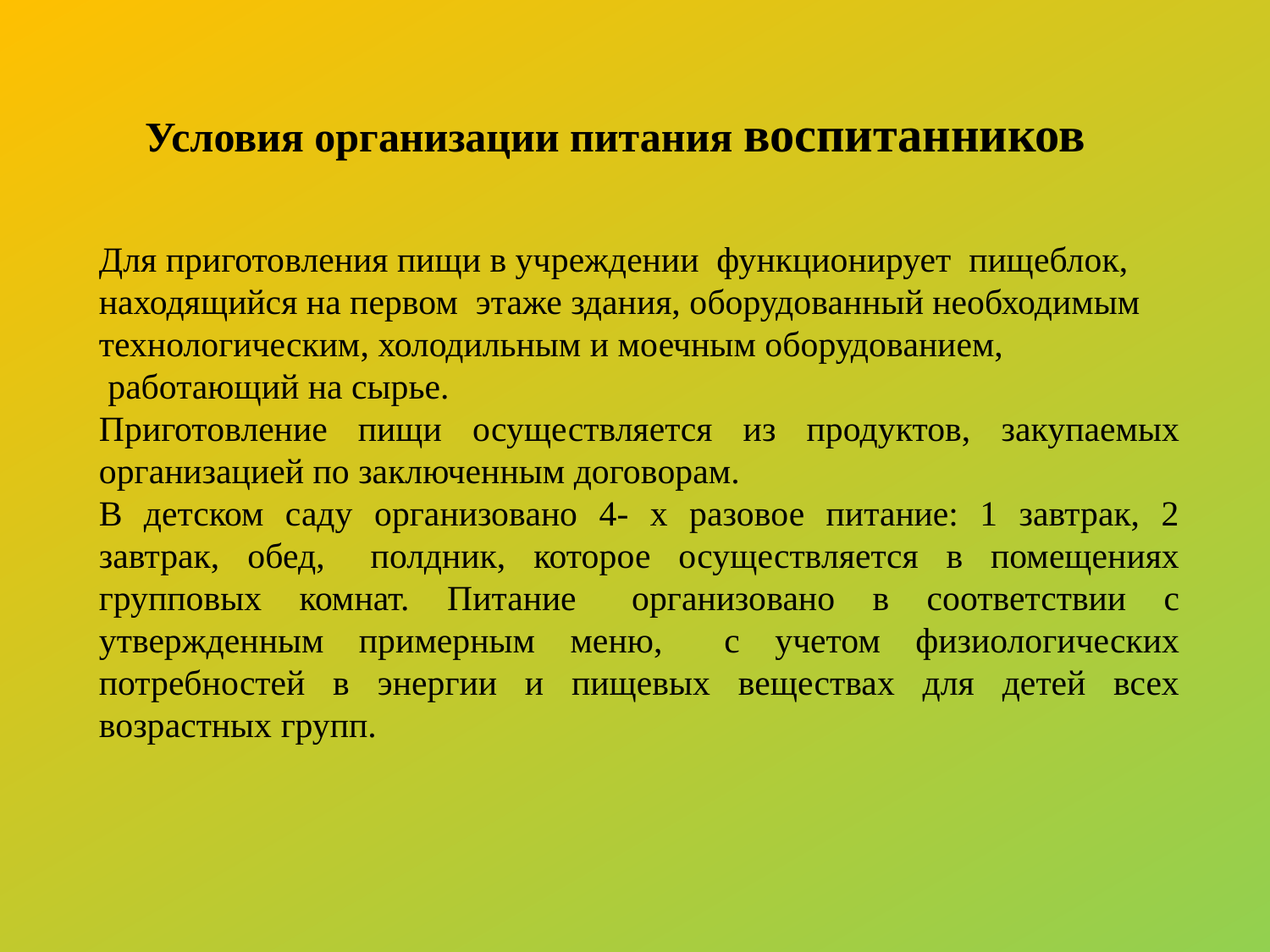

Условия организации питания воспитанников
Для приготовления пищи в учреждении  функционирует  пищеблок, находящийся на первом  этаже здания, оборудованный необходимым технологическим, холодильным и моечным оборудованием,
 работающий на сырье.
Приготовление пищи осуществляется из продуктов, закупаемых организацией по заключенным договорам.
В детском саду организовано 4- х разовое питание: 1 завтрак, 2 завтрак, обед,   полдник, которое осуществляется в помещениях групповых комнат. Питание   организовано в соответствии с утвержденным примерным меню,    с учетом физиологических потребностей в энергии и пищевых веществах для детей всех возрастных групп.